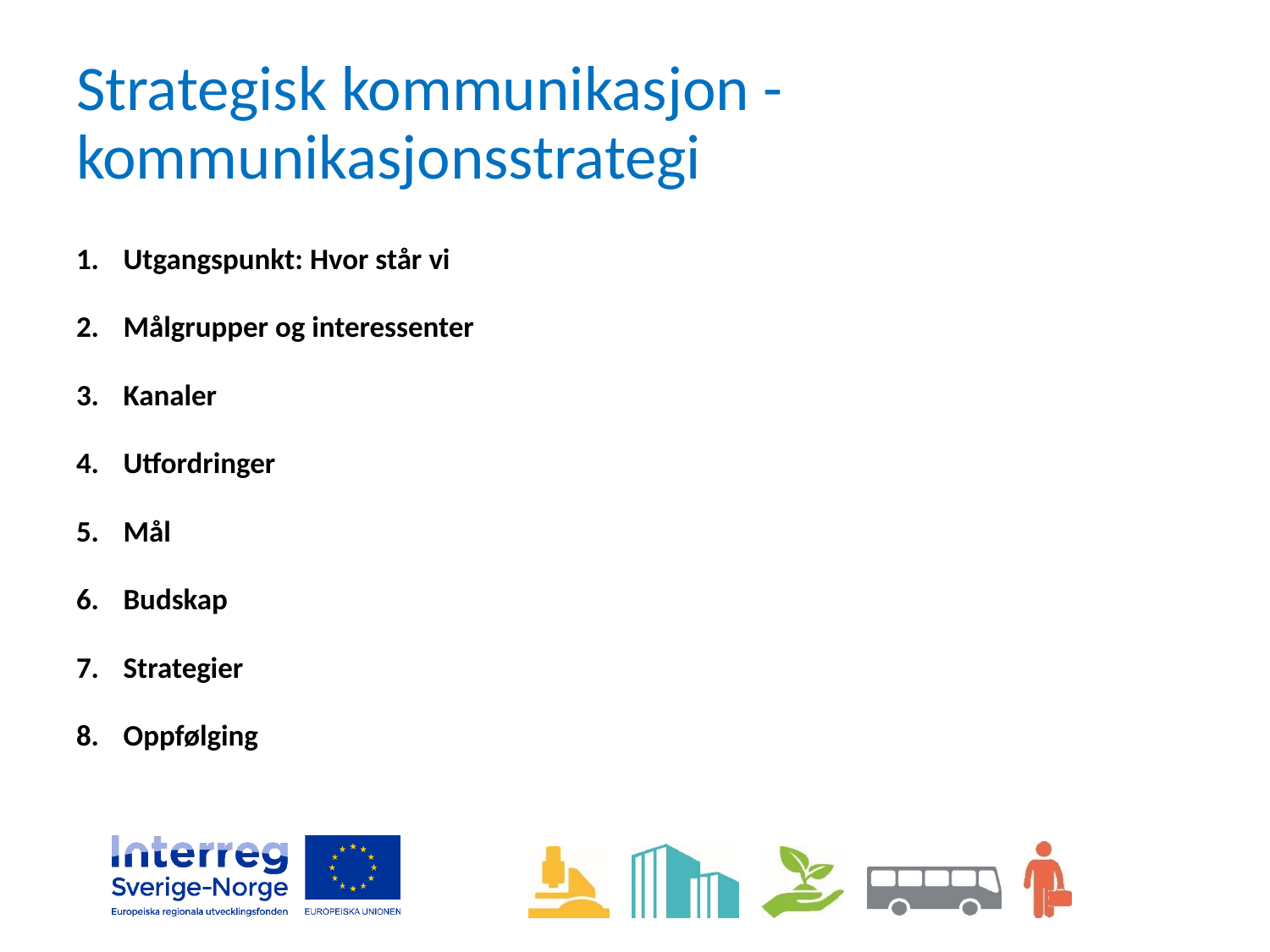

# Strategisk kommunikasjon - kommunikasjonsstrategi
Utgangspunkt: Hvor står vi
Målgrupper og interessenter
Kanaler
Utfordringer
Mål
Budskap
Strategier
Oppfølging
12